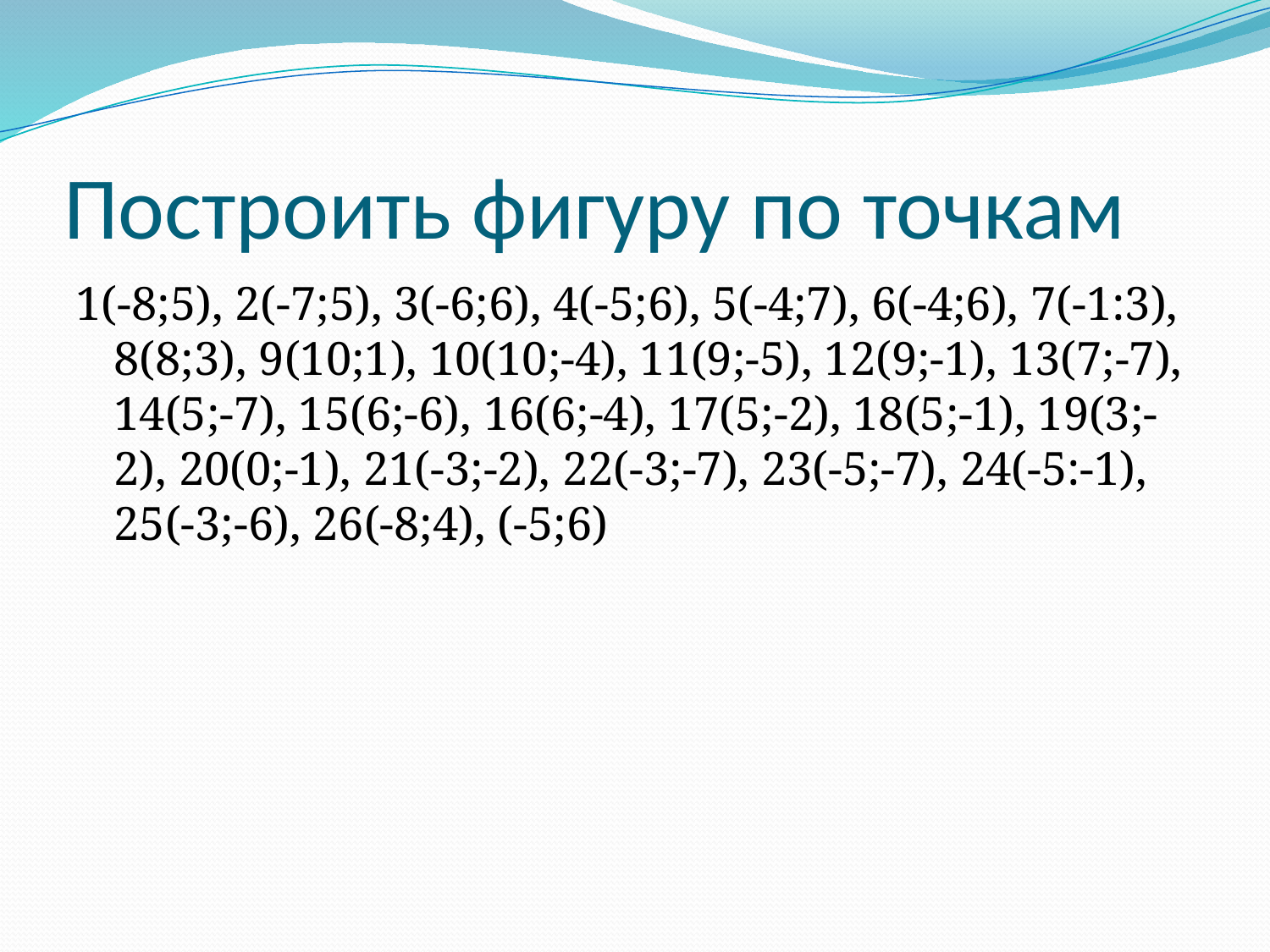

# Построить фигуру по точкам
1(-8;5), 2(-7;5), 3(-6;6), 4(-5;6), 5(-4;7), 6(-4;6), 7(-1:3), 8(8;3), 9(10;1), 10(10;-4), 11(9;-5), 12(9;-1), 13(7;-7), 14(5;-7), 15(6;-6), 16(6;-4), 17(5;-2), 18(5;-1), 19(3;-2), 20(0;-1), 21(-3;-2), 22(-3;-7), 23(-5;-7), 24(-5:-1), 25(-3;-6), 26(-8;4), (-5;6)